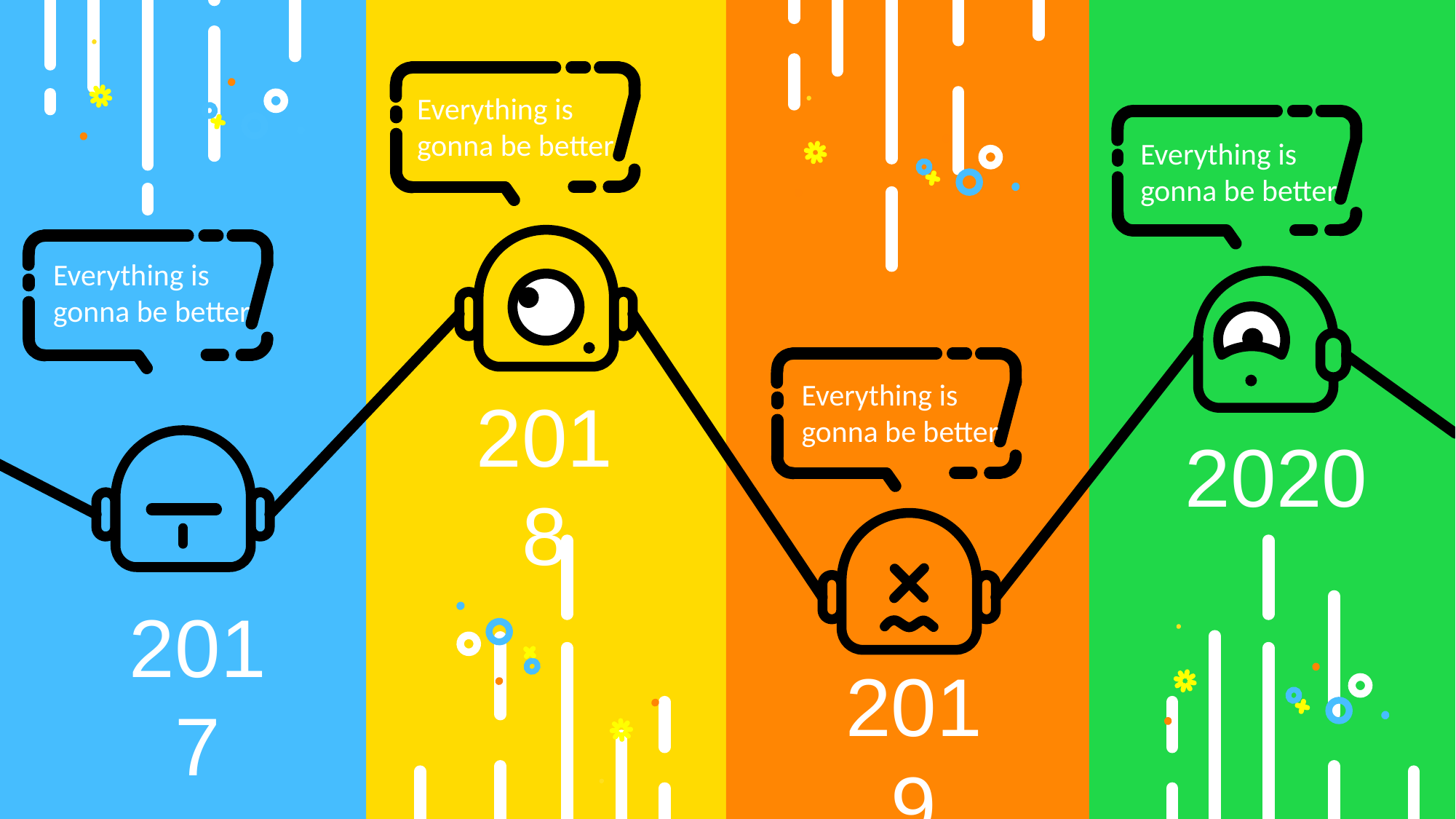

Everything is
gonna be better

Everything is
gonna be better

Everything is
gonna be better

Everything is
gonna be better
2018
2020

2017

2019